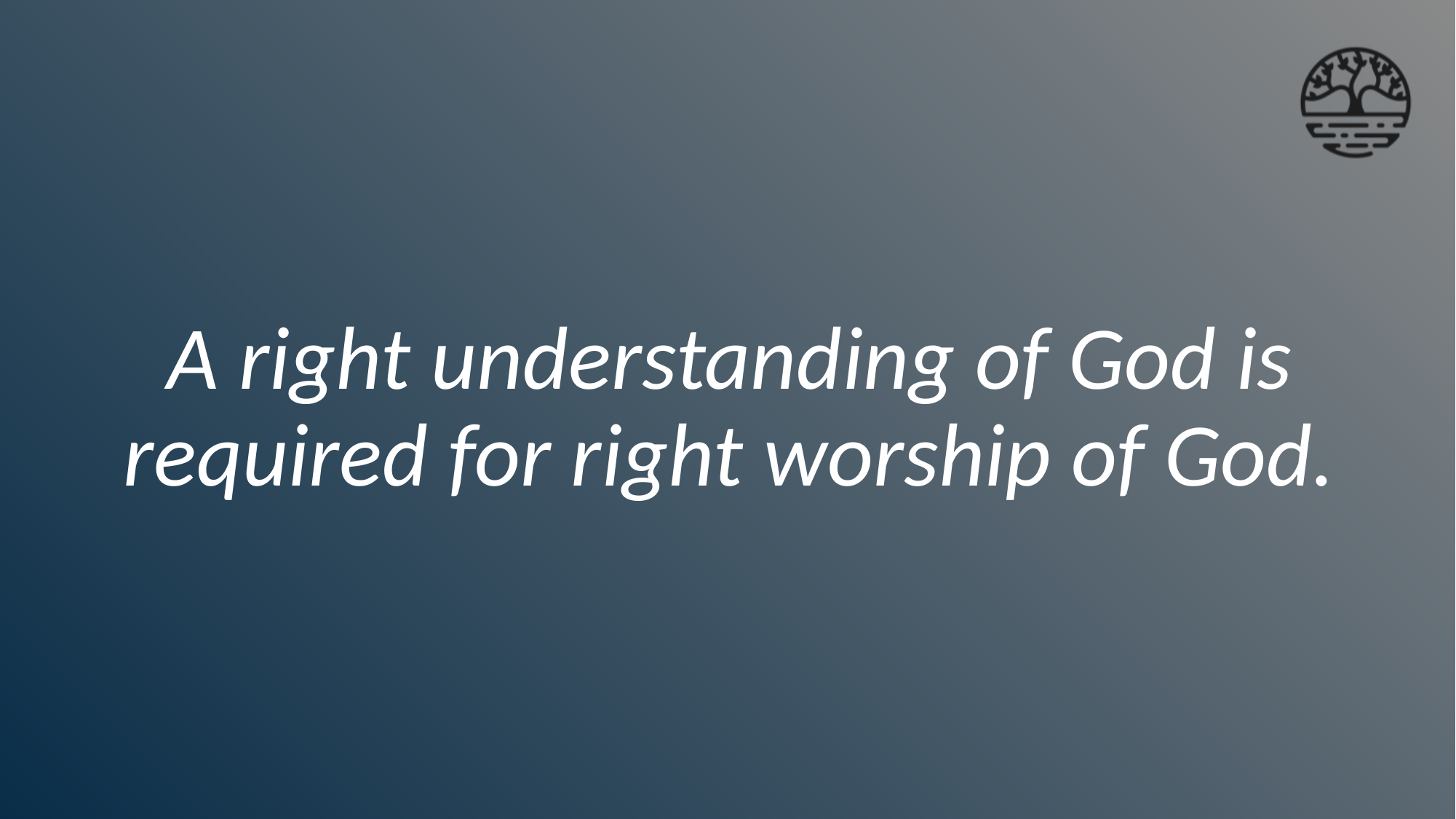

# A right understanding of God is required for right worship of God.